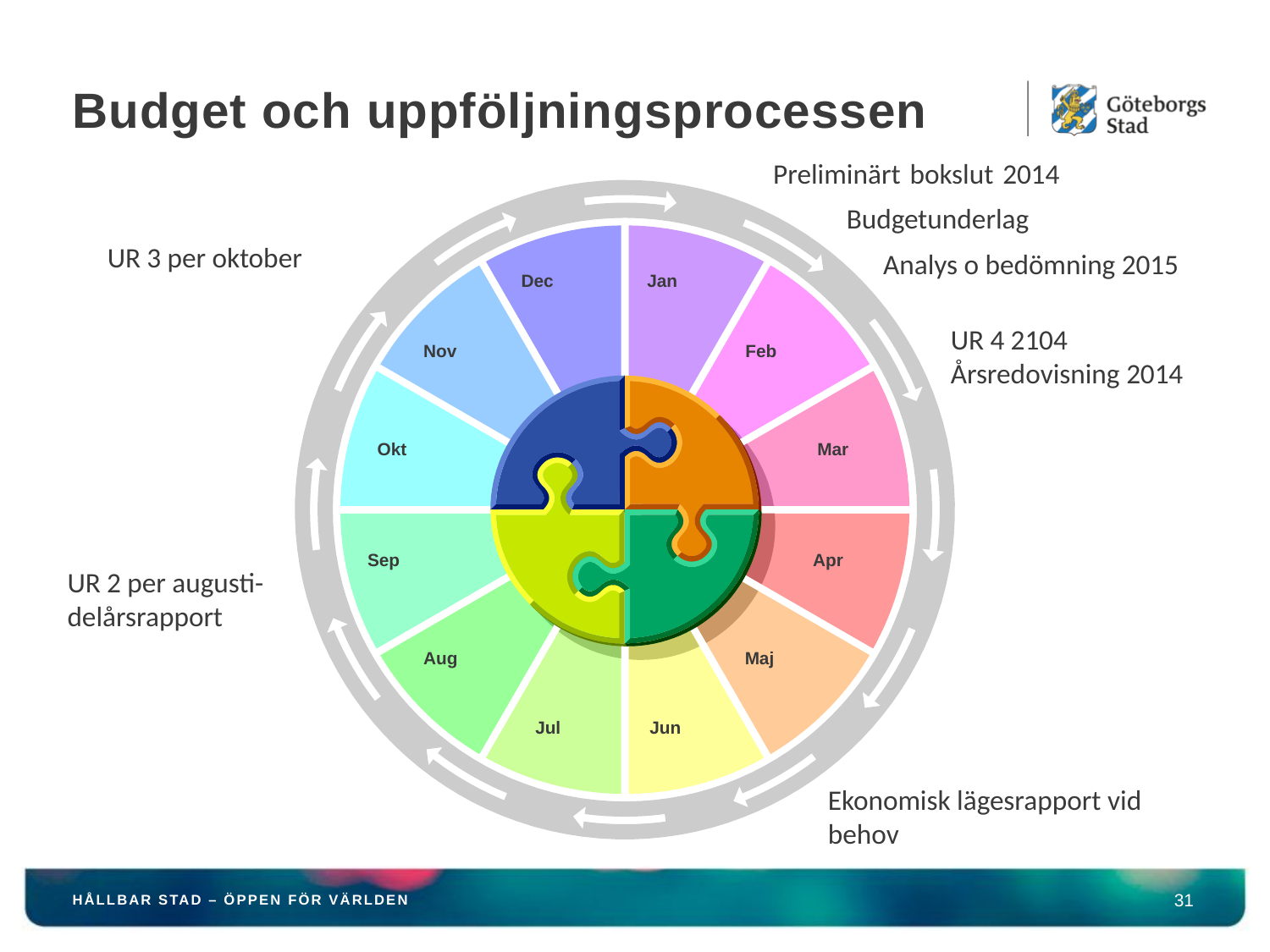

# Budget och uppföljningsprocessen
Preliminärt bokslut 2014

Dec
Jan
Nov
Feb
Okt
Mar
Sep
Apr
Aug
Maj
Jul
Jun
Budgetunderlag
UR 3 per oktober
Analys o bedömning 2015

UR 4 2104
Årsredovisning 2014
UR 2 per augusti- delårsrapport
Ekonomisk lägesrapport vid behov
HÅLLBAR STAD – ÖPPEN FÖR VÄRLDEN
31